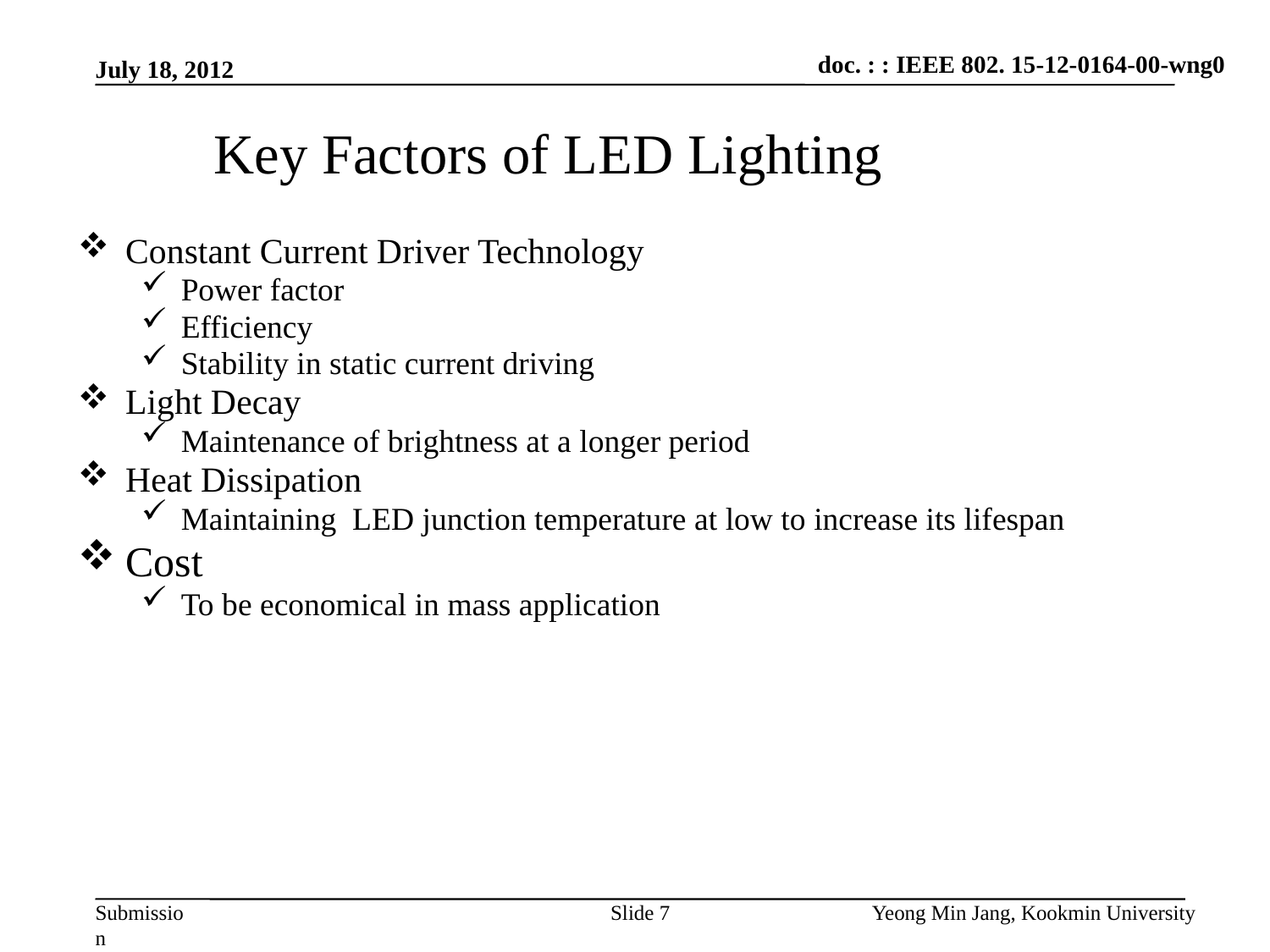

July 18, 2012
# Key Factors of LED Lighting
Constant Current Driver Technology
Power factor
Efficiency
Stability in static current driving
Light Decay
Maintenance of brightness at a longer period
Heat Dissipation
Maintaining  LED junction temperature at low to increase its lifespan
Cost
To be economical in mass application

Slide 7
Yeong Min Jang, Kookmin University